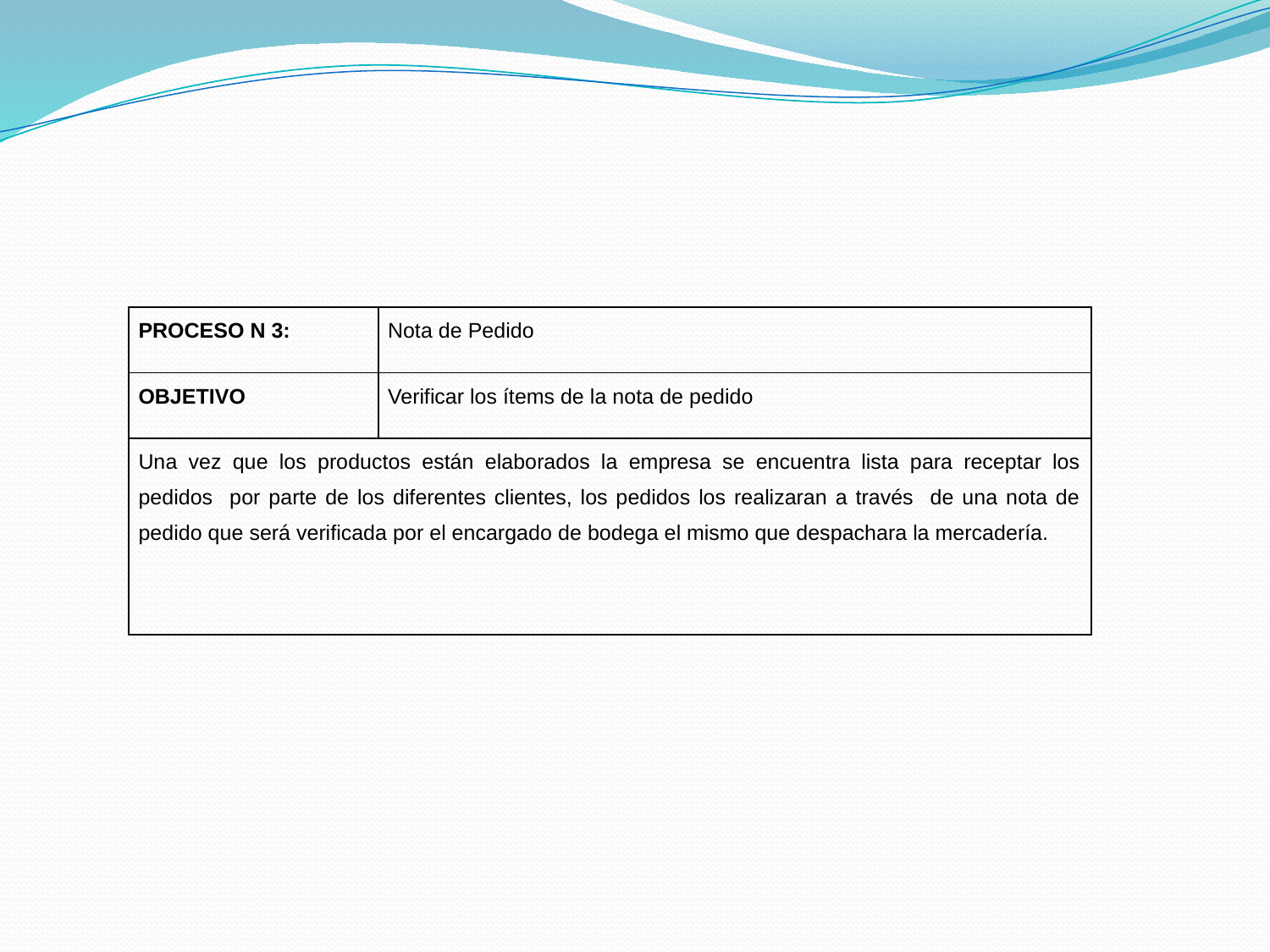

| PROCESO N 3: | Nota de Pedido |
| --- | --- |
| OBJETIVO | Verificar los ítems de la nota de pedido |
| Una vez que los productos están elaborados la empresa se encuentra lista para receptar los pedidos por parte de los diferentes clientes, los pedidos los realizaran a través de una nota de pedido que será verificada por el encargado de bodega el mismo que despachara la mercadería. |  |